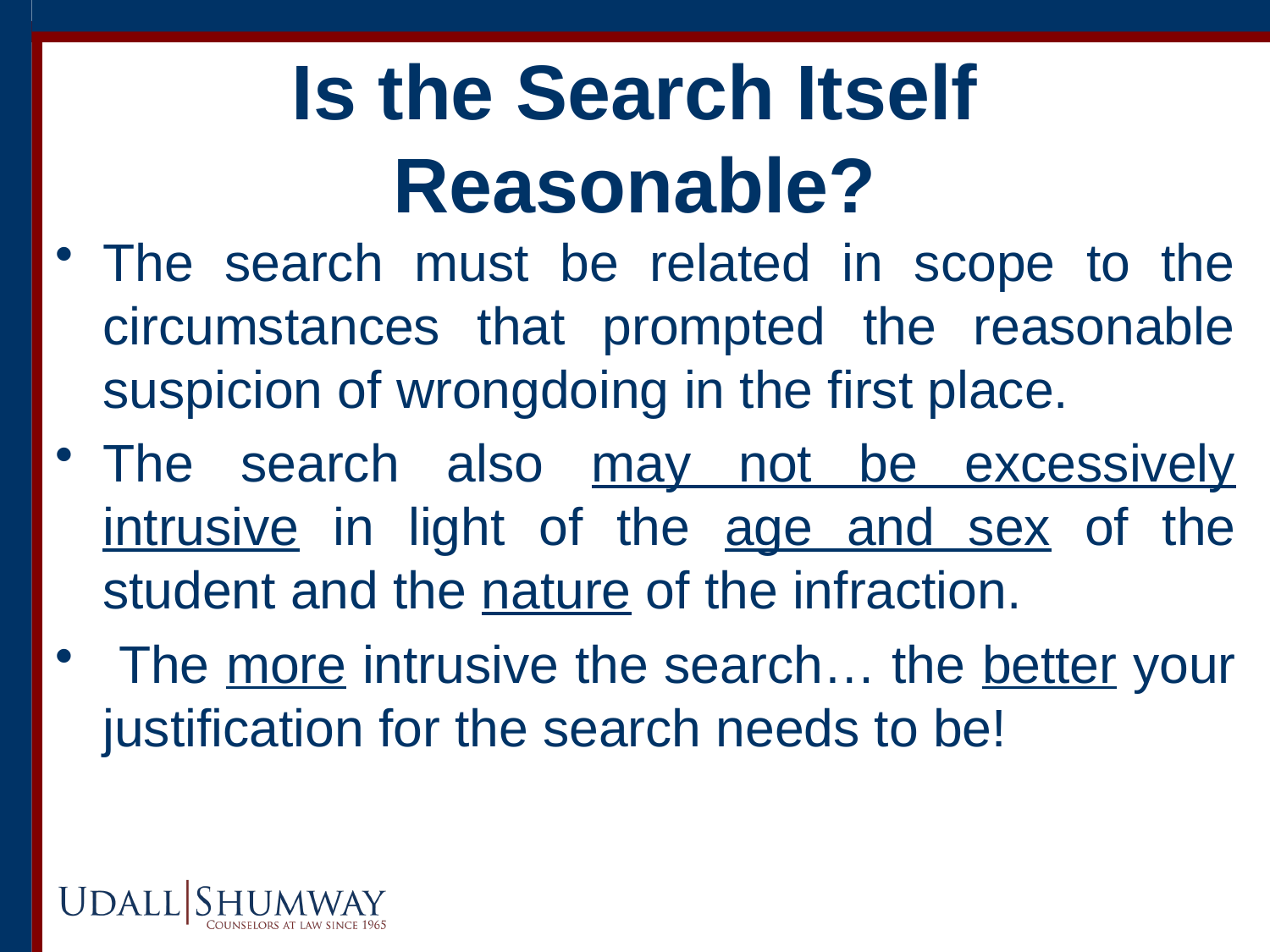

21
# Is the Search Itself Reasonable?
The search must be related in scope to the circumstances that prompted the reasonable suspicion of wrongdoing in the first place.
The search also may not be excessively intrusive in light of the age and sex of the student and the nature of the infraction.
 The more intrusive the search… the better your justification for the search needs to be!